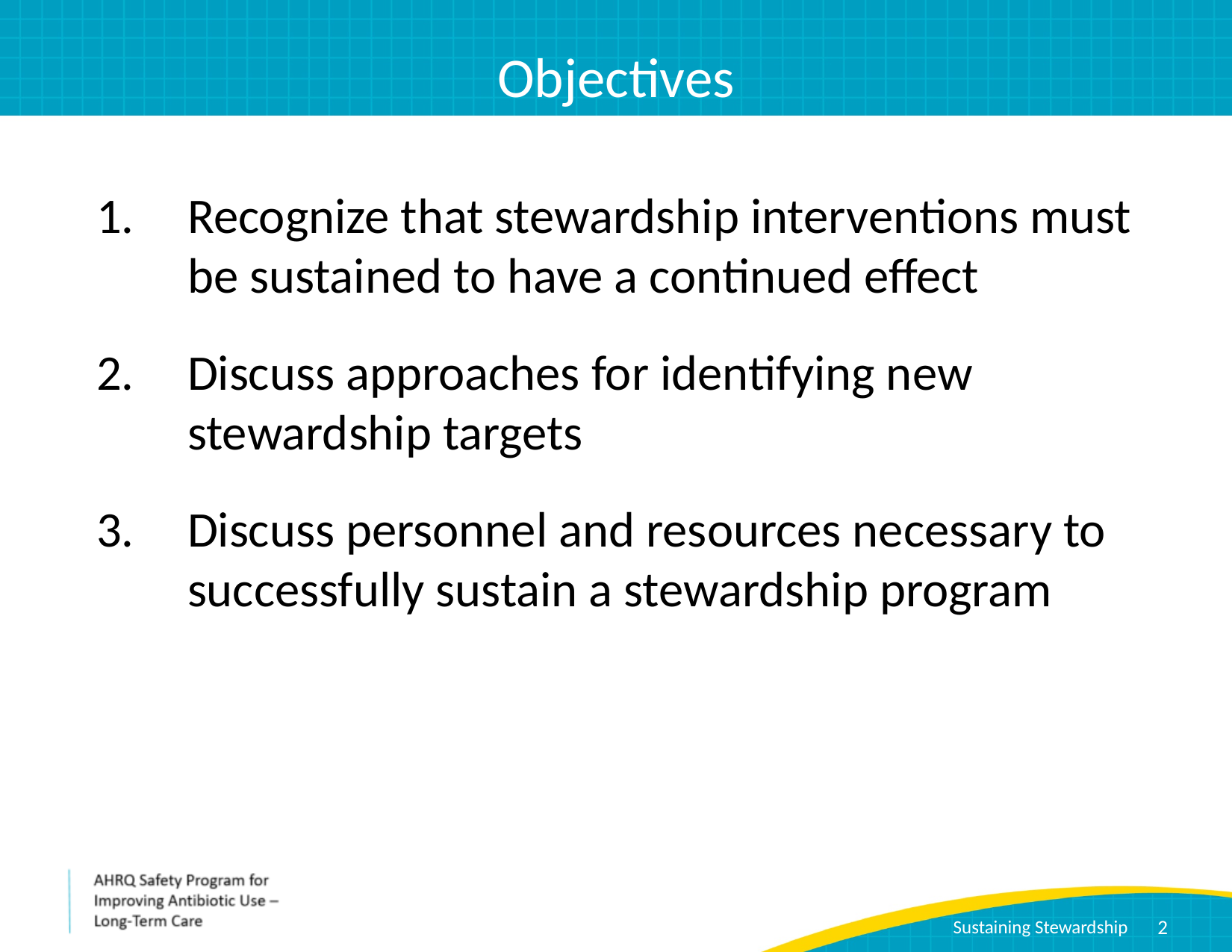

# Objectives
Recognize that stewardship interventions must be sustained to have a continued effect
Discuss approaches for identifying new stewardship targets
Discuss personnel and resources necessary to successfully sustain a stewardship program

2